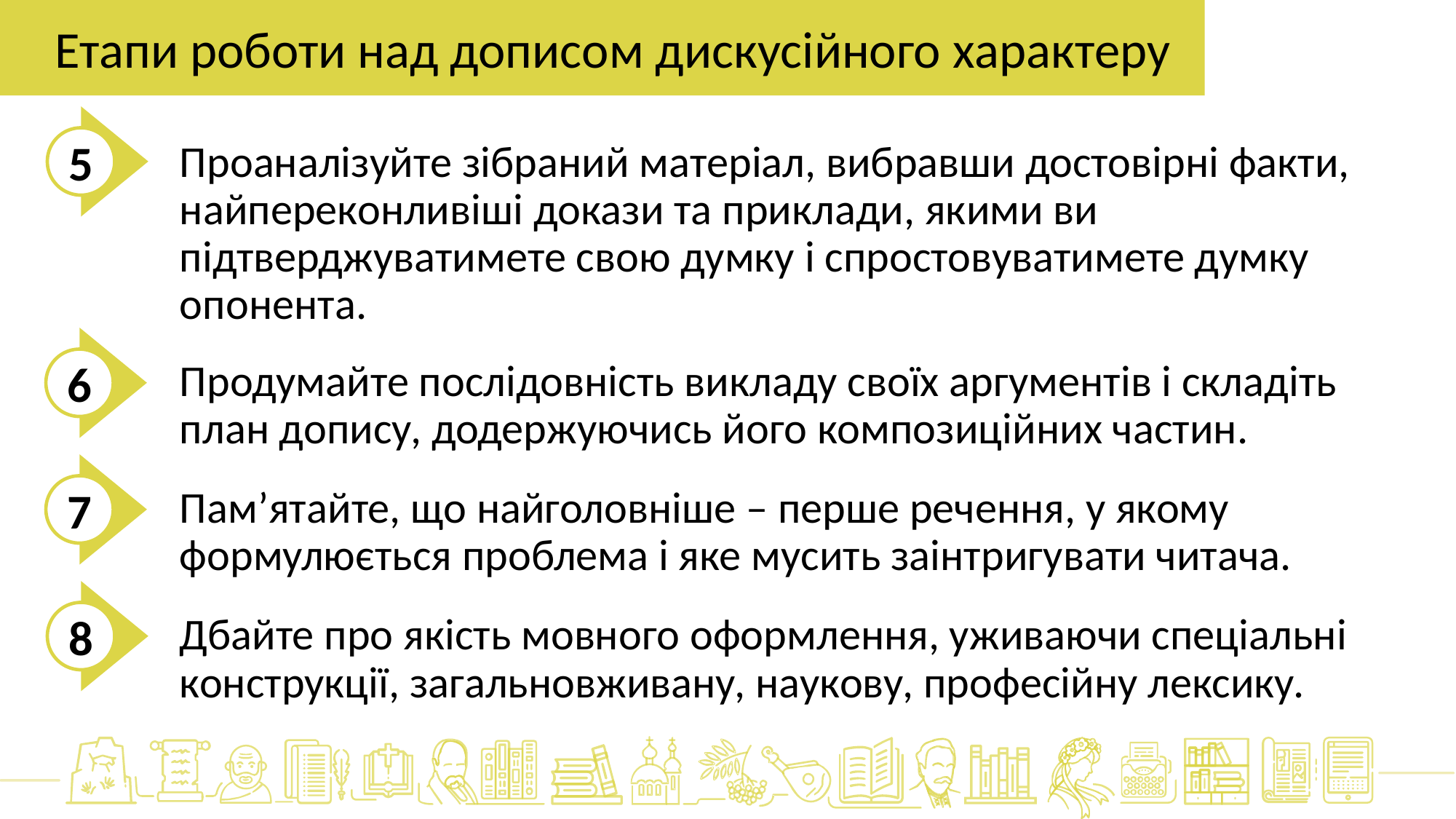

Етапи роботи над дописом дискусійного характеру
5

Проаналізуйте зібраний матеріал, вибравши достовірні факти, найпереконливіші докази та приклади, якими ви підтверджуватимете свою думку і спростовуватимете думку опонента.
6

Продумайте послідовність викладу своїх аргументів і складіть план допису, додержуючись його композиційних частин.
7

Пам’ятайте, що найголовніше – перше речення, у якому формулюється проблема і яке мусить заінтригувати читача.
8

Дбайте про якість мовного оформлення, уживаючи спеціальні конструкції, загальновживану, наукову, професійну лексику.